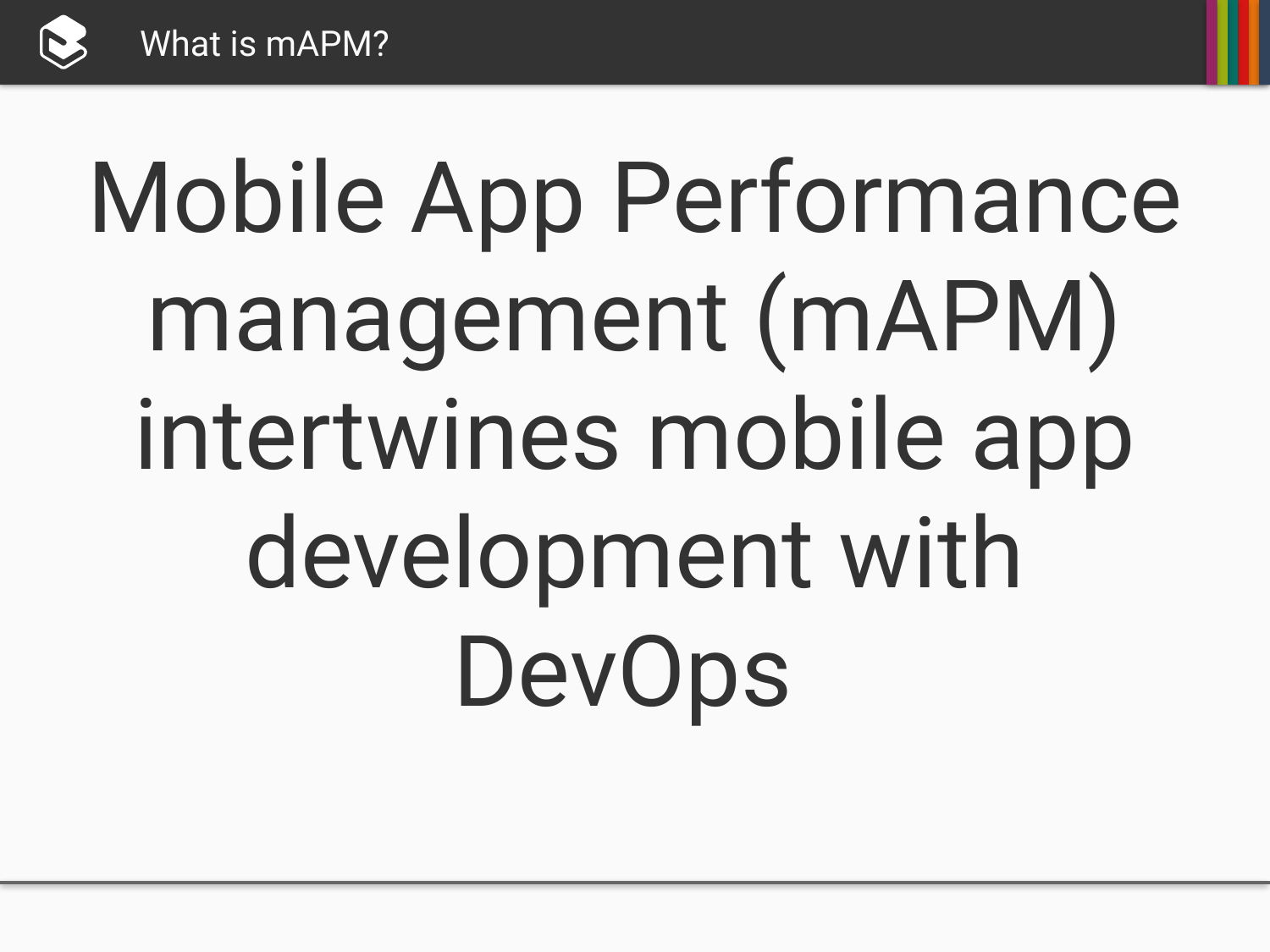

# What is mAPM?
Mobile App Performance management (mAPM) intertwines mobile app development with DevOps